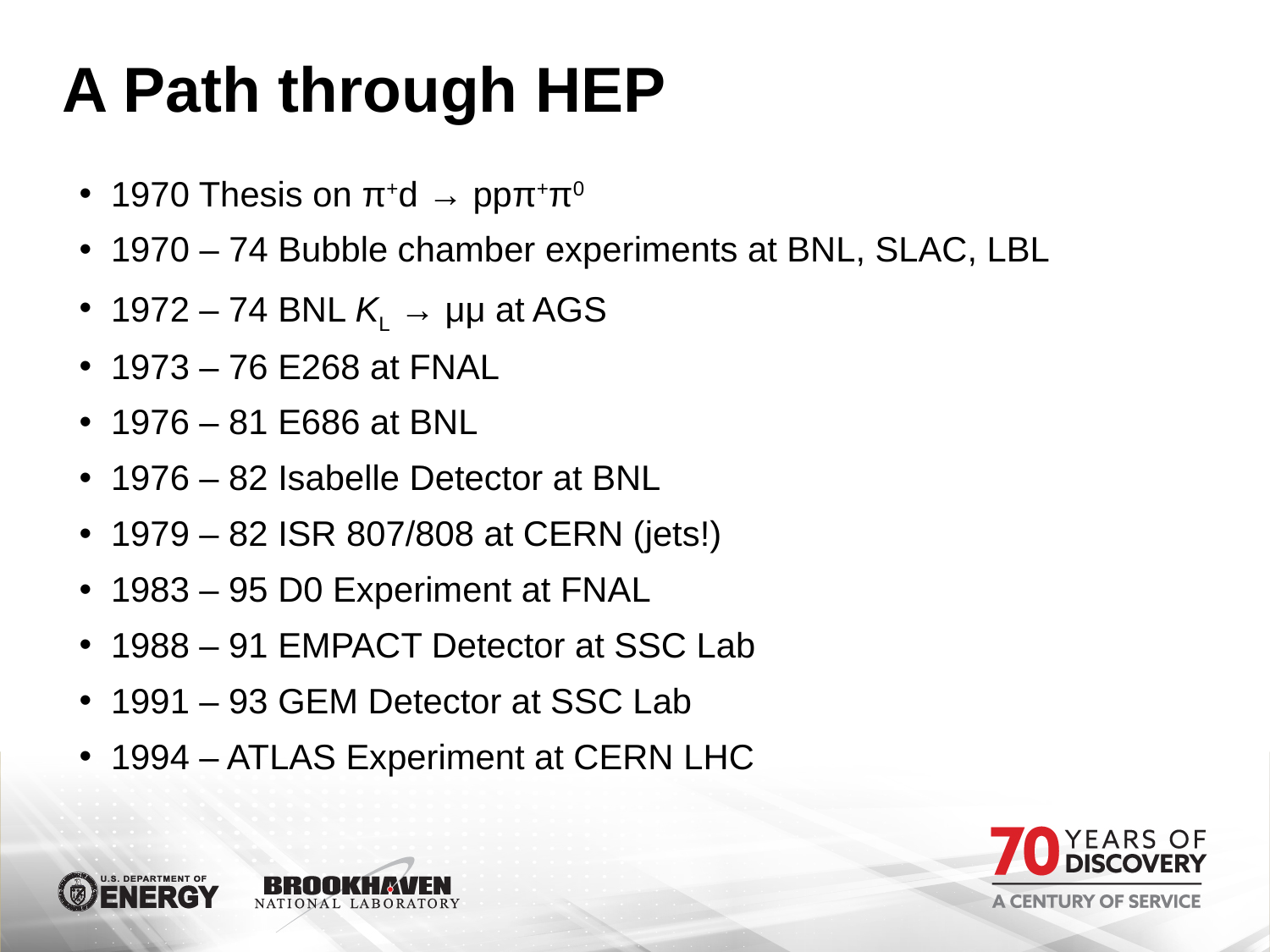

# A Path through HEP
1970 Thesis on π+d → ppπ+π0
1970 – 74 Bubble chamber experiments at BNL, SLAC, LBL
1972 – 74 BNL KL → μμ at AGS
1973 – 76 E268 at FNAL
1976 – 81 E686 at BNL
1976 – 82 Isabelle Detector at BNL
1979 – 82 ISR 807/808 at CERN (jets!)
1983 – 95 D0 Experiment at FNAL
1988 – 91 EMPACT Detector at SSC Lab
1991 – 93 GEM Detector at SSC Lab
1994 – ATLAS Experiment at CERN LHC